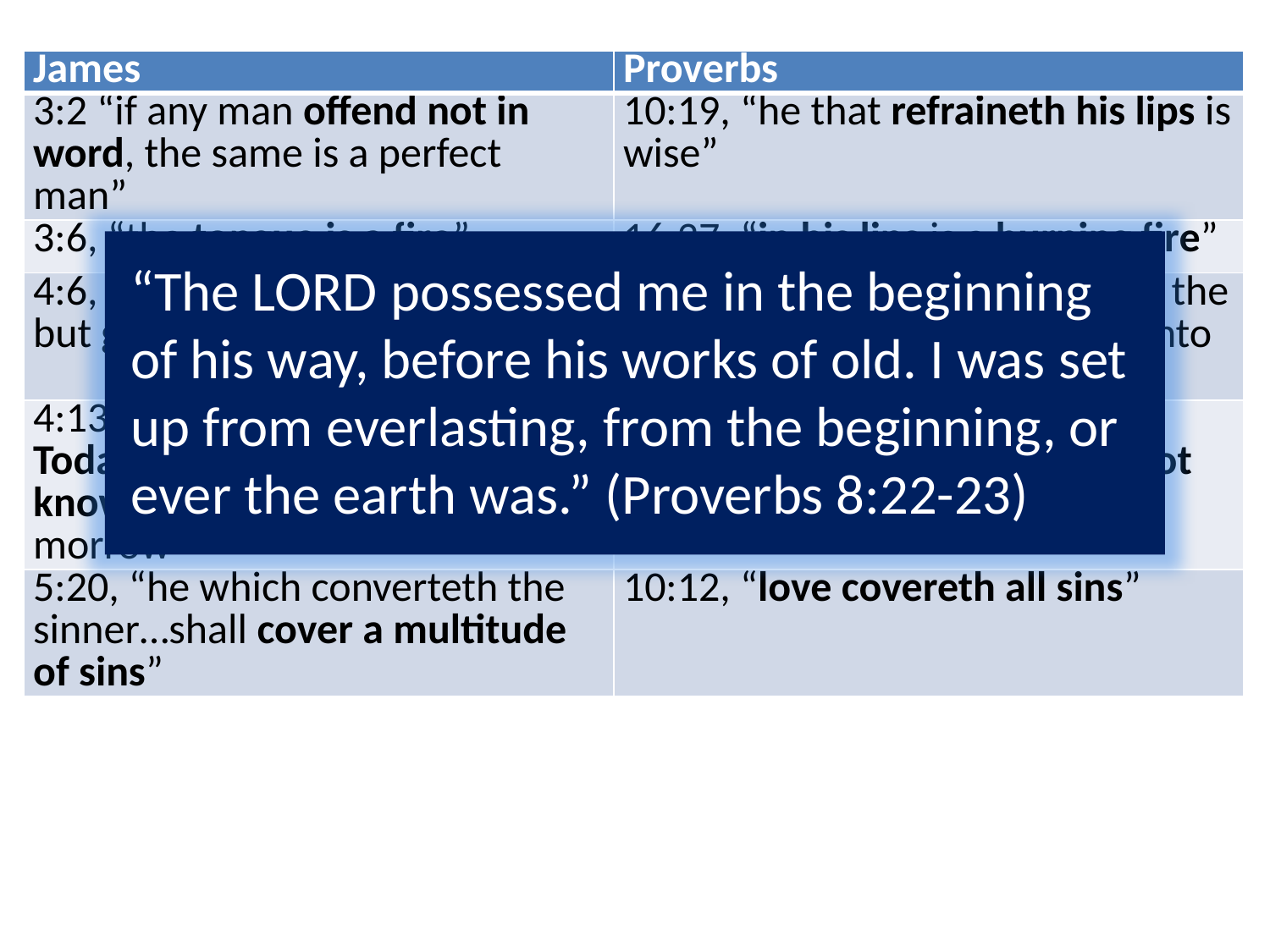

| James | Proverbs |
| --- | --- |
| 3:2 “if any man offend not in word, the same is a perfect man” | 10:19, “he that refraineth his lips is wise” |
| 3:6, “the tongue is a fire” | 16:27, “in his lips is a burning fire” |
| 4:6, “God resisteth the proud, but giveth grace unto the lowly” | 3:34, “Surely he [God] scorneth the scorners: but he giveth grace unto the lowly.” |
| 4:13–14, “go to now, ye that say, Today or tomorrow we will…ye know not what shall be on the morrow” | 27:1, “Boast not thyself of tomorrow; for thou knowest not what a day may bring forth” |
| 5:20, “he which converteth the sinner…shall cover a multitude of sins” | 10:12, “love covereth all sins” |

“The LORD possessed me in the beginning of his way, before his works of old. I was set up from everlasting, from the beginning, or ever the earth was.” (Proverbs 8:22-23)